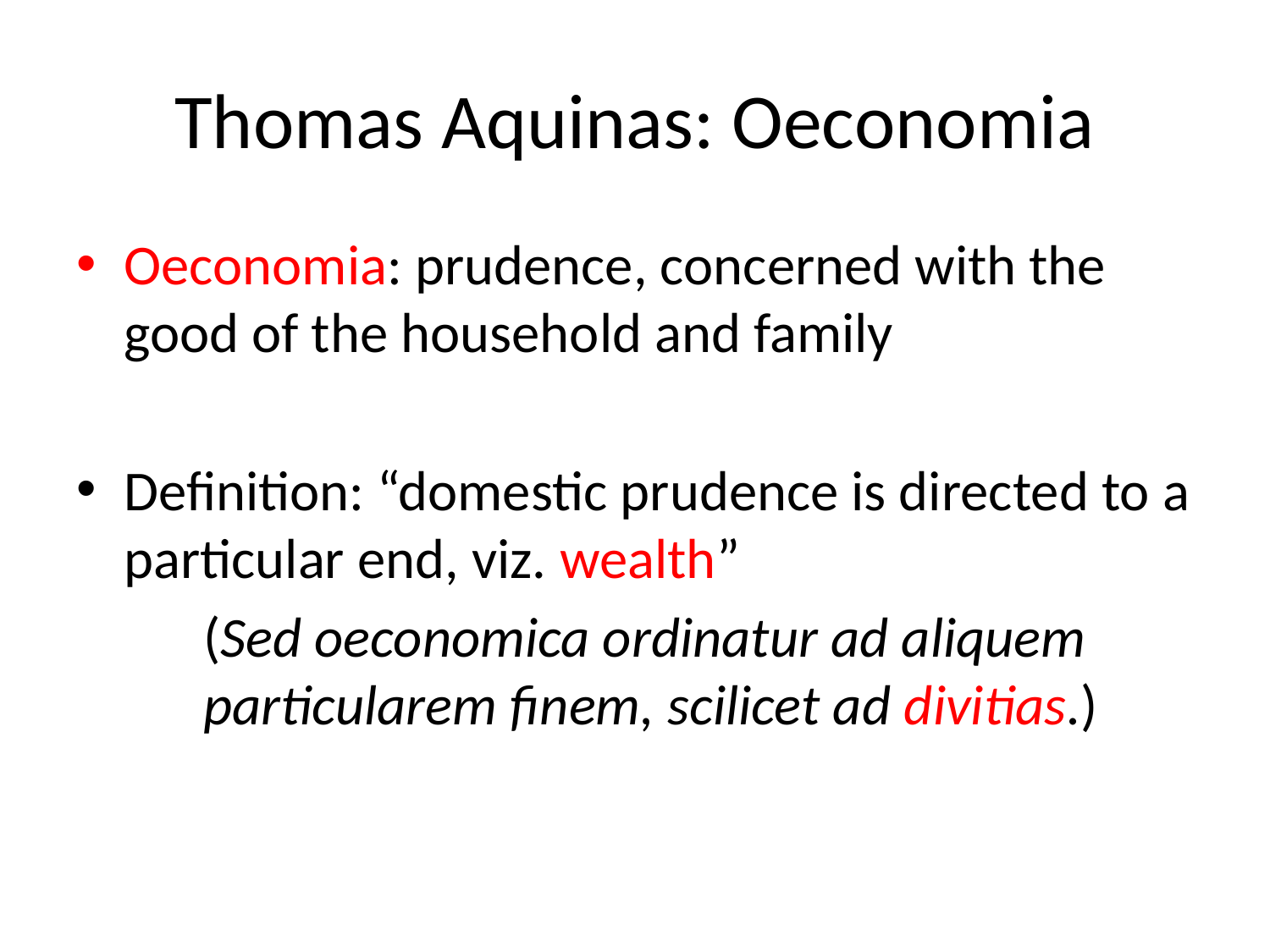

# Thomas Aquinas: Oeconomia
Oeconomia: prudence, concerned with the good of the household and family

Definition: “domestic prudence is directed to a particular end, viz. wealth”
	(Sed oeconomica ordinatur ad aliquem 	particularem finem, scilicet ad divitias.)